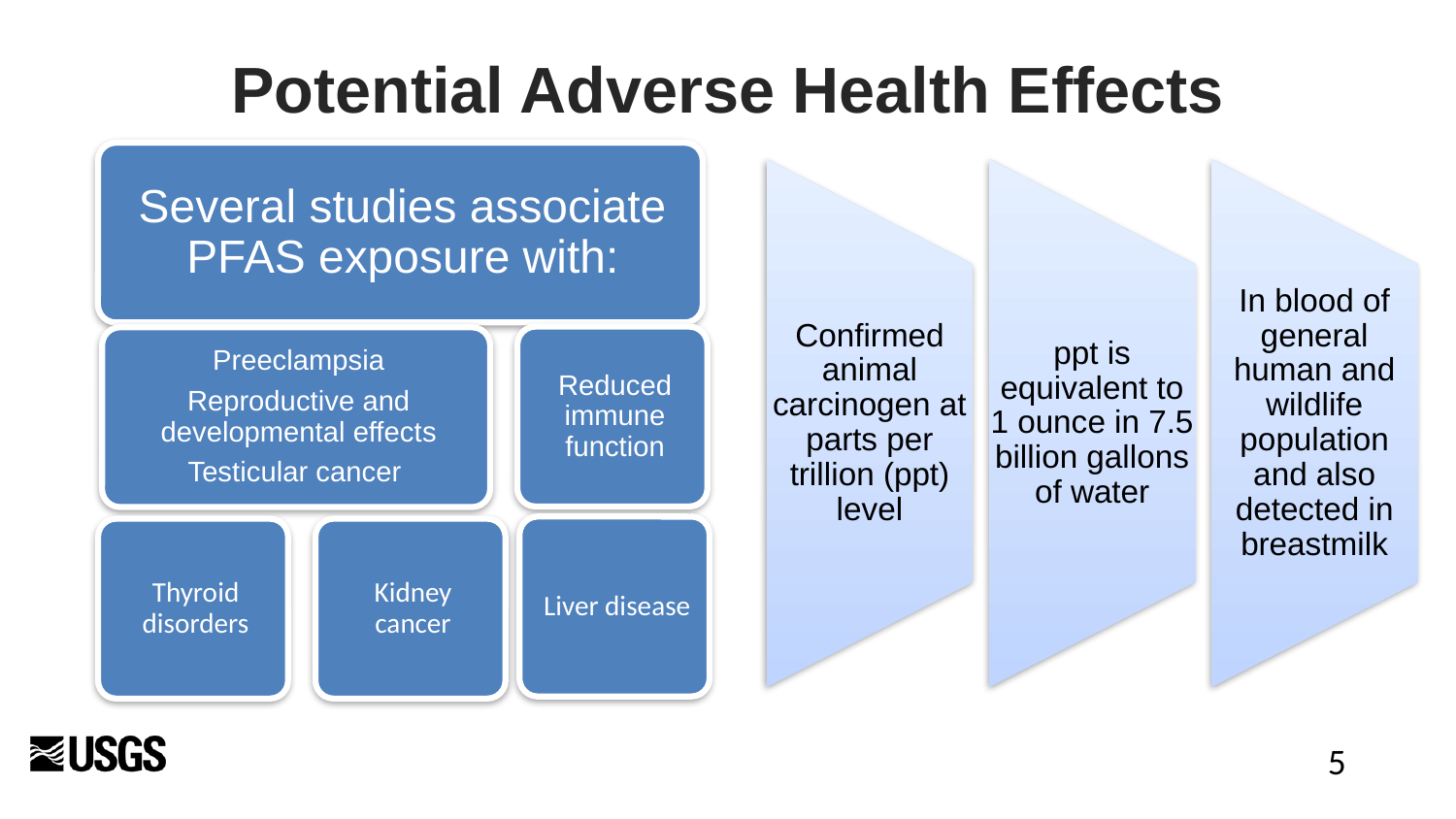

Potential Adverse Health Effects
Several studies associate PFAS exposure with:
Preeclampsia
Reproductive and developmental effects
Testicular cancer
Thyroid disorders
Kidney cancer
Reduced immune function
Liver disease

Confirmed animal carcinogen at parts per trillion (ppt) level
ppt is equivalent to 1 ounce in 7.5 billion gallons of water
In blood of general human and wildlife population and also detected in breastmilk
5